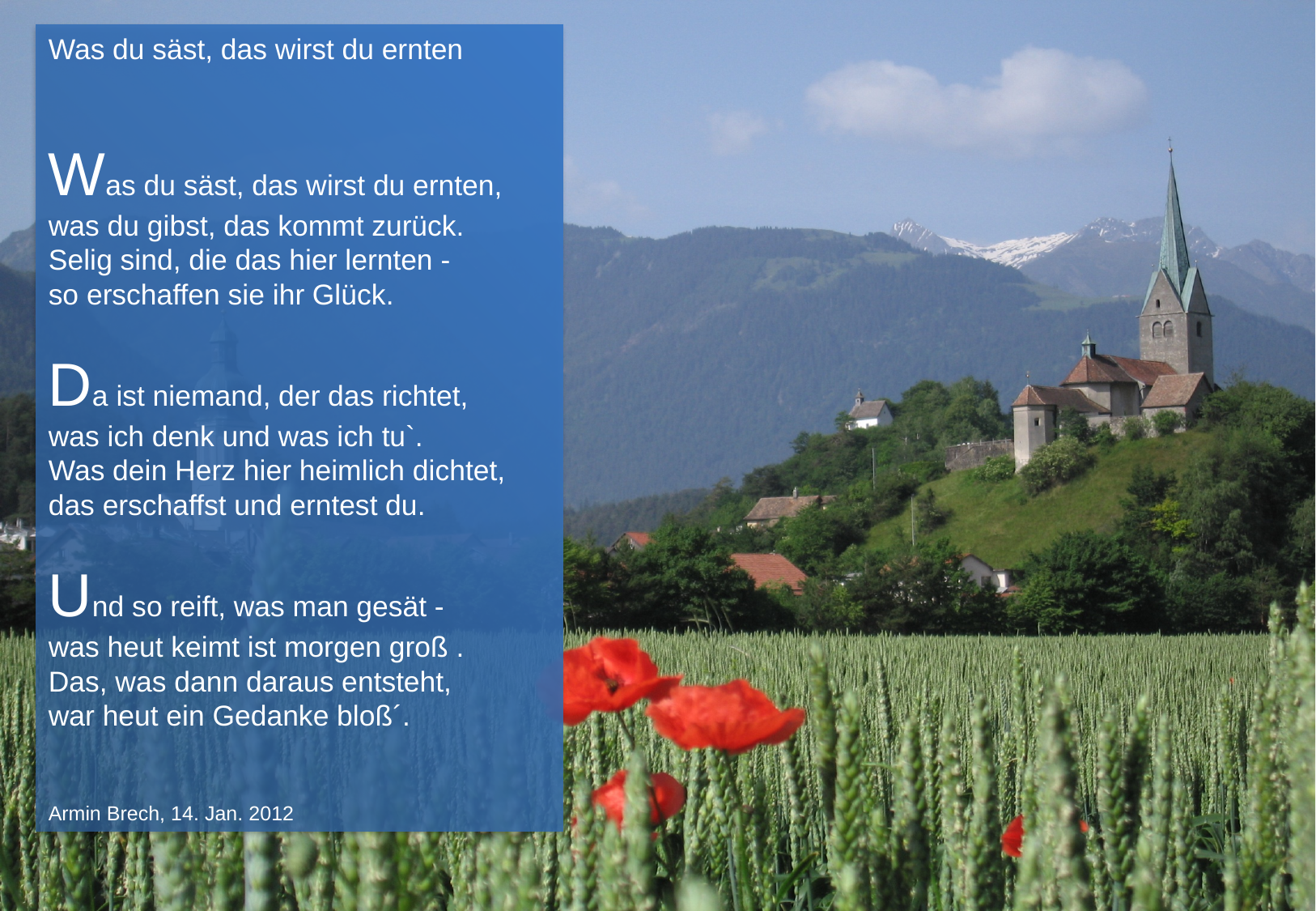

Was du säst, das wirst du ernten

Was du säst, das wirst du ernten,
was du gibst, das kommt zurück.
Selig sind, die das hier lernten -
so erschaffen sie ihr Glück.

Da ist niemand, der das richtet,
was ich denk und was ich tu`.
Was dein Herz hier heimlich dichtet,
das erschaffst und erntest du.

Und so reift, was man gesät -
was heut keimt ist morgen groß .
Das, was dann daraus entsteht,
war heut ein Gedanke bloß´.

Armin Brech, 14. Jan. 2012